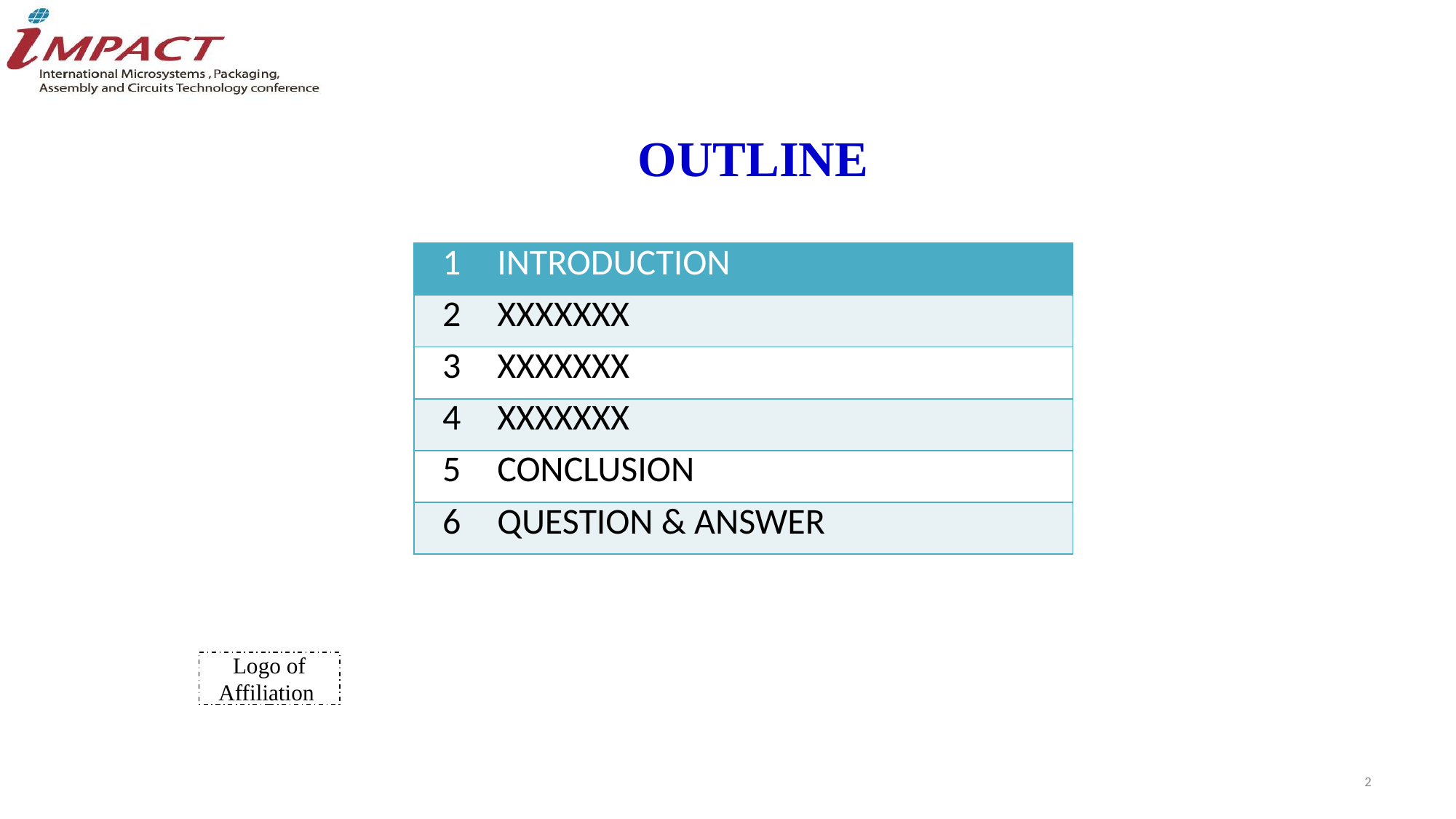

# OUTLINE
| 1 | INTRODUCTION |
| --- | --- |
| 2 | XXXXXXX |
| 3 | XXXXXXX |
| 4 | XXXXXXX |
| 5 | CONCLUSION |
| 6 | QUESTION & ANSWER |
Logo of Affiliation
2